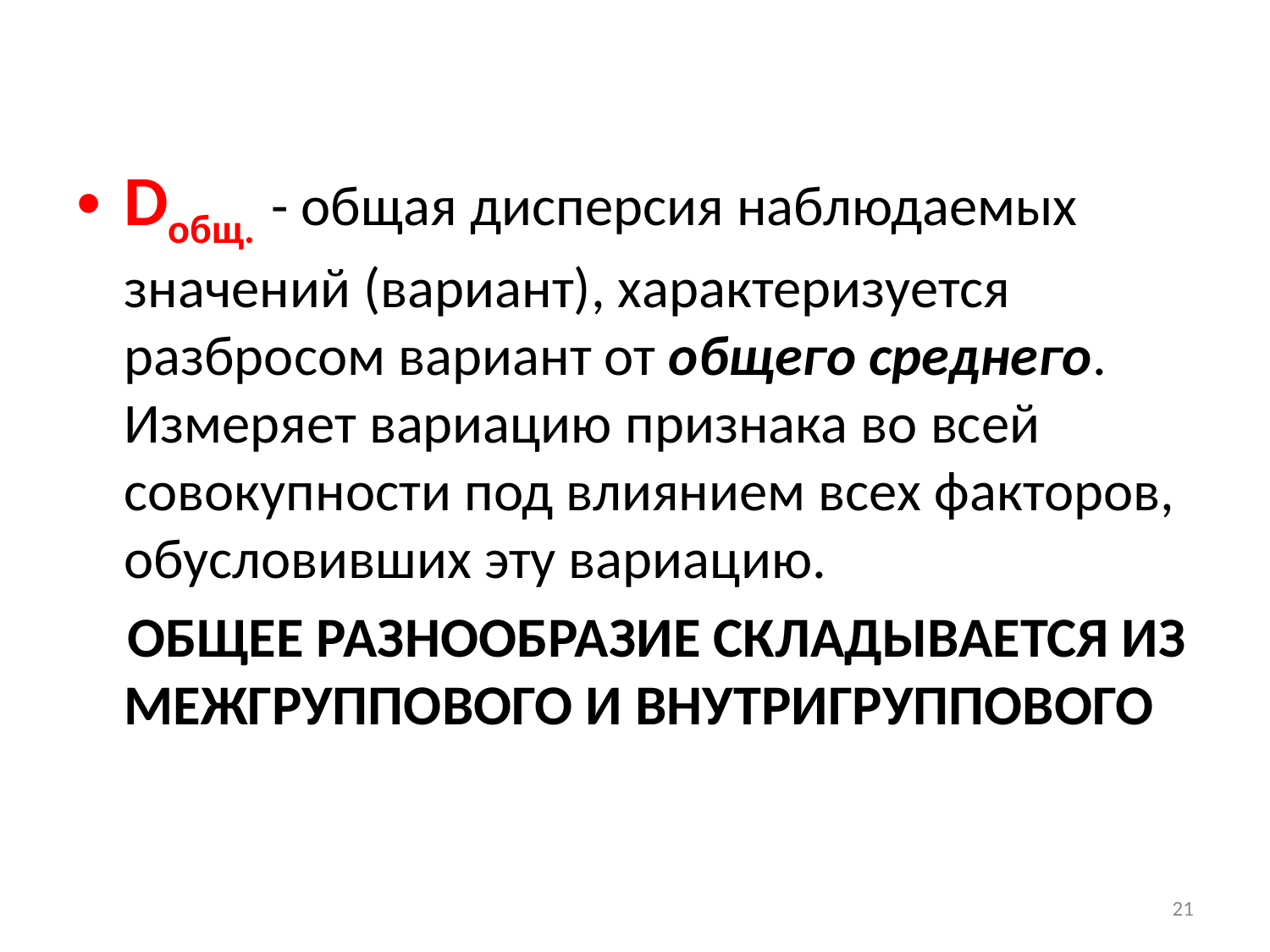

Doбщ. - общая дисперсия наблюдаемых значений (вариант), характеризуется разбросом вариант от общего среднего. Измеряет вариацию признака во всей совокупности под влиянием всех факторов, обусловивших эту вариацию.
    ОБЩЕЕ РАЗНООБРАЗИЕ СКЛАДЫВАЕТСЯ ИЗ МЕЖГРУППОВОГО И ВНУТРИГРУППОВОГО

21